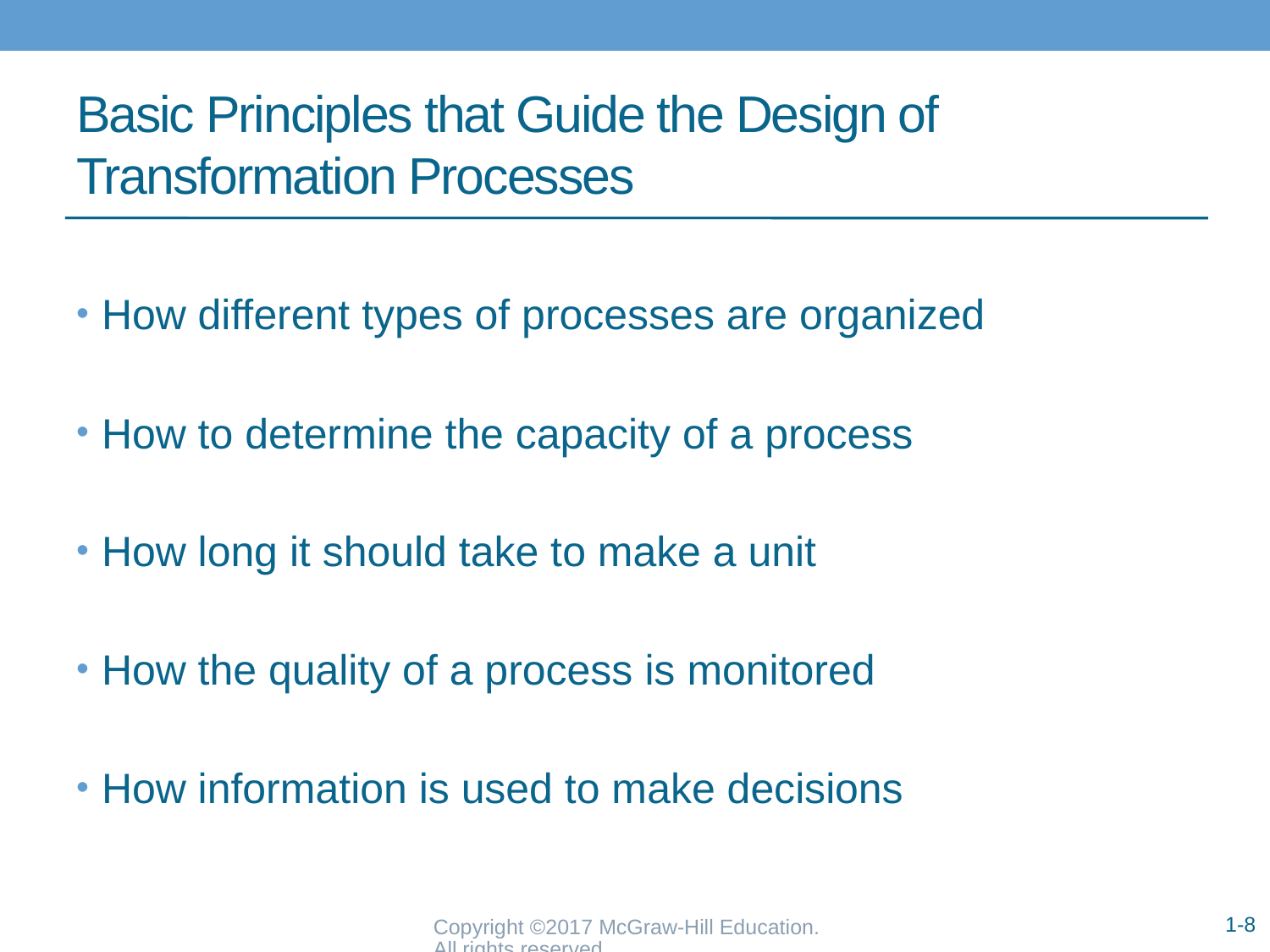

# Basic Principles that Guide the Design of Transformation Processes

How different types of processes are organized

How to determine the capacity of a process

How long it should take to make a unit

How the quality of a process is monitored

How information is used to make decisions
Copyright ©2017 McGraw-Hill Education. All rights reserved.
1-8